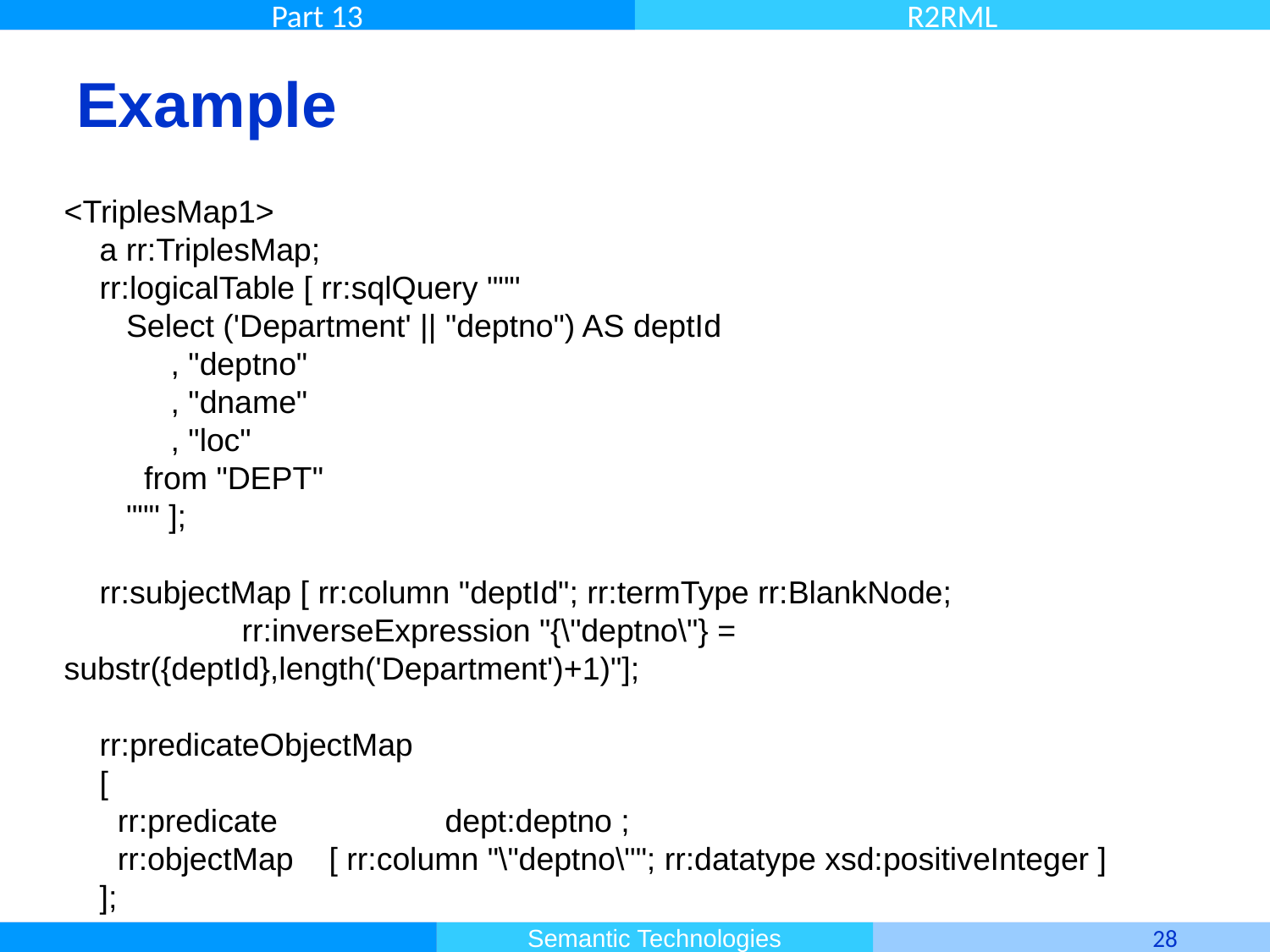

# Example
<TriplesMap1>
    a rr:TriplesMap;
    rr:logicalTable [ rr:sqlQuery """
       Select ('Department' || "deptno") AS deptId
            , "deptno"
            , "dname"
            , "loc"
         from "DEPT"
       """ ];

    rr:subjectMap [ rr:column "deptId"; rr:termType rr:BlankNode;
                    rr:inverseExpression "{\"deptno\"} = substr({deptId},length('Department')+1)"];

    rr:predicateObjectMap
    [
      rr:predicate		dept:deptno ;
      rr:objectMap    [ rr:column "\"deptno\""; rr:datatype xsd:positiveInteger ]
    ];